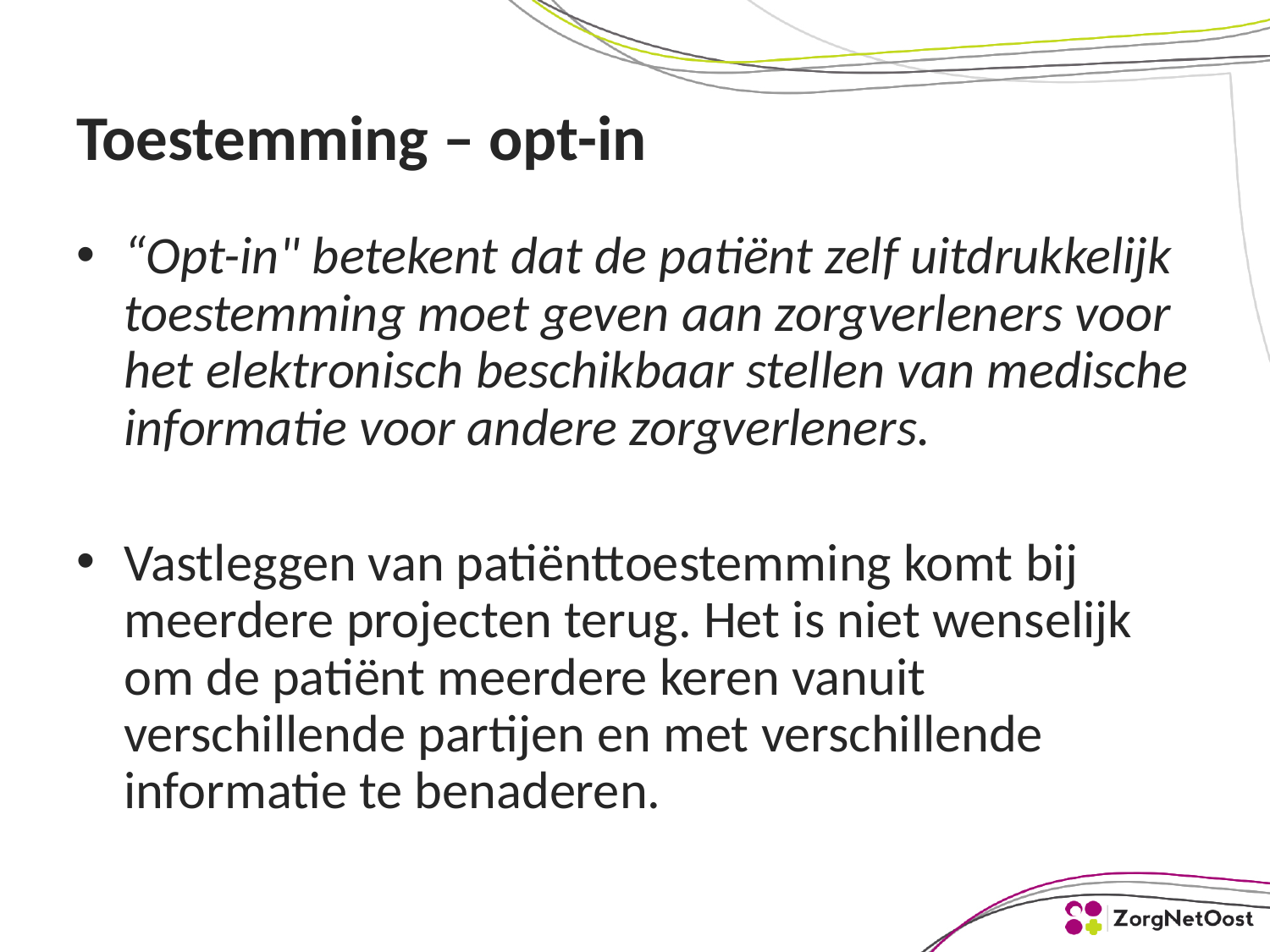

# Toestemming – opt-in
“Opt-in" betekent dat de patiënt zelf uitdrukkelijk toestemming moet geven aan zorgverleners voor het elektronisch beschikbaar stellen van medische informatie voor andere zorgverleners.

Vastleggen van patiënttoestemming komt bij meerdere projecten terug. Het is niet wenselijk om de patiënt meerdere keren vanuit verschillende partijen en met verschillende informatie te benaderen.